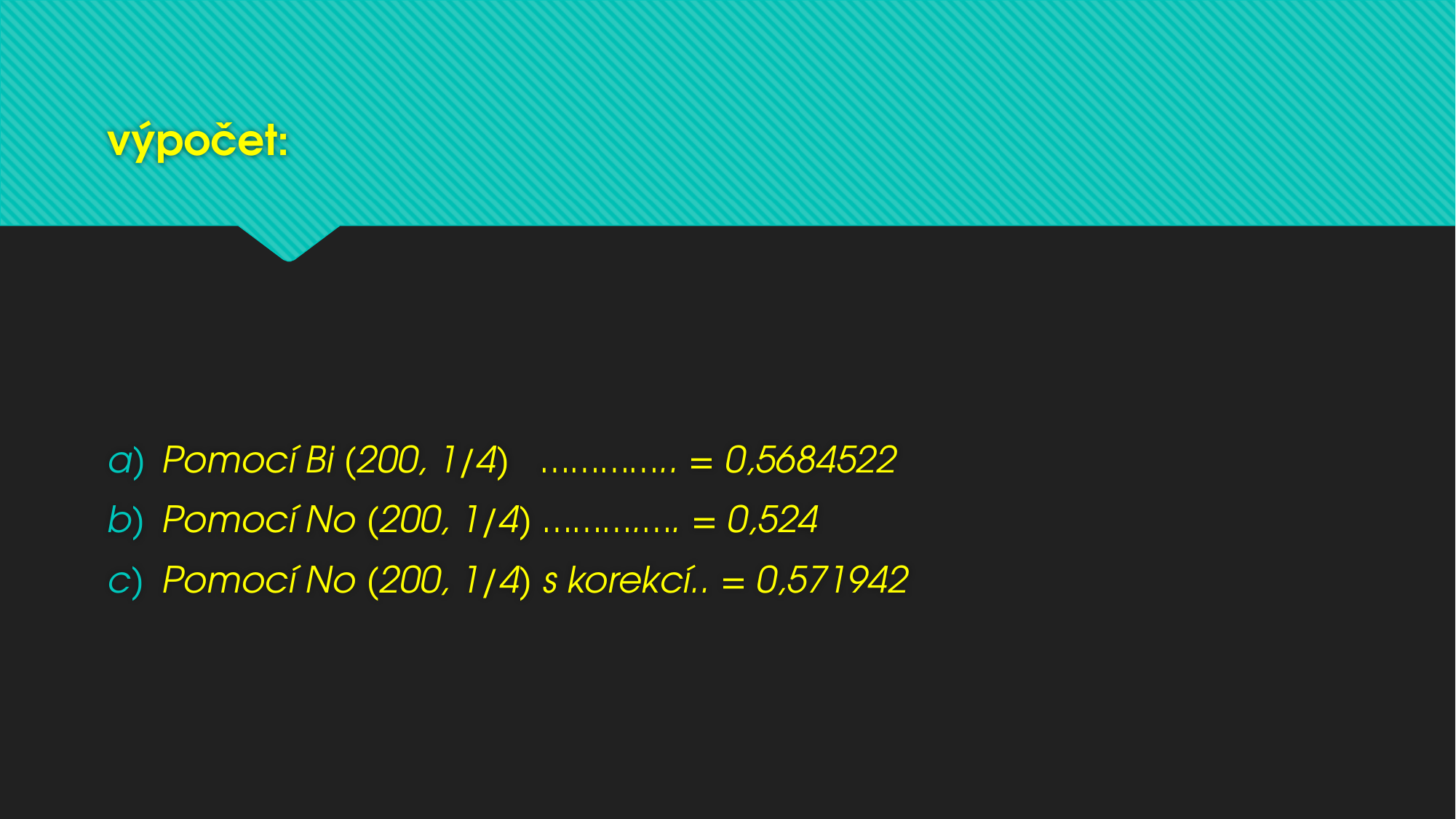

# výpočet:

Pomocí Bi (200, 1/4)   ………….. = 0,5684522
Pomocí No (200, 1/4) ……….…. = 0,524
Pomocí No (200, 1/4) s korekcí.. = 0,571942